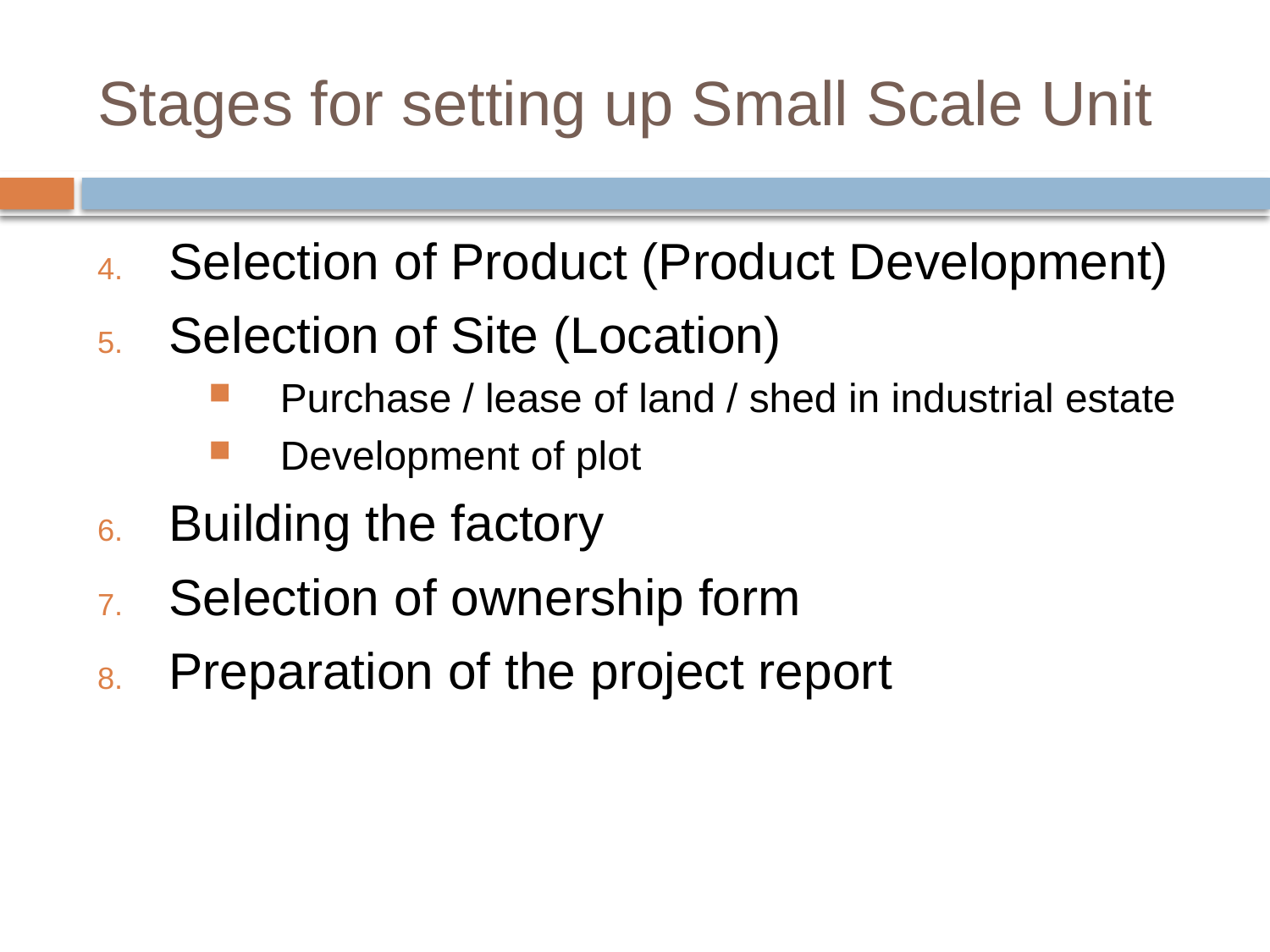

# Stages for setting up Small Scale Unit
Selection of Product (Product Development)
Selection of Site (Location)
Purchase / lease of land / shed in industrial estate
Development of plot
Building the factory
Selection of ownership form
Preparation of the project report